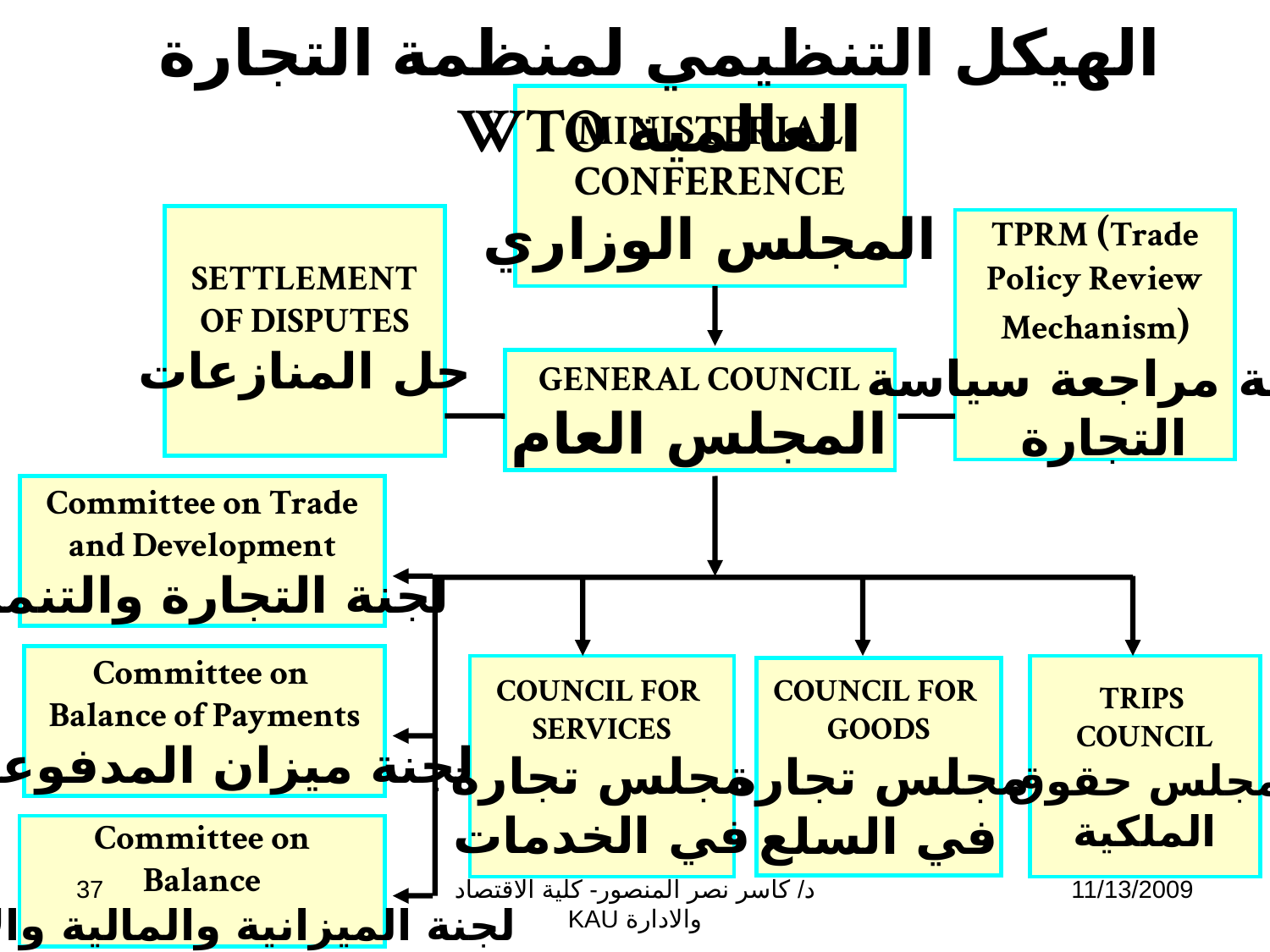

الهيكل التنظيمي لمنظمة التجارة العالمية WTO
MINISTERIAL
CONFERENCE
المجلس الوزاري

SETTLEMENT
OF DISPUTES
حل المنازعات

TPRM (Trade
Policy Review
Mechanism)
آلية مراجعة سياسة
 التجارة

GENERAL COUNCIL
المجلس العام

Committee on Trade
and Development
لجنة التجارة والتنمية

Committee on
Balance of Payments
لجنة ميزان المدفوعات
COUNCIL FOR
SERVICES
مجلس تجارة
في الخدمات
TRIPS
COUNCIL
مجلس حقوق
الملكية
COUNCIL FOR
GOODS
مجلس تجارة
في السلع

Committee on
Balance
لجنة الميزانية والمالية والإدارة
37
د/ كاسر نصر المنصور- كلية الاقتصاد والادارة KAU
11/13/2009